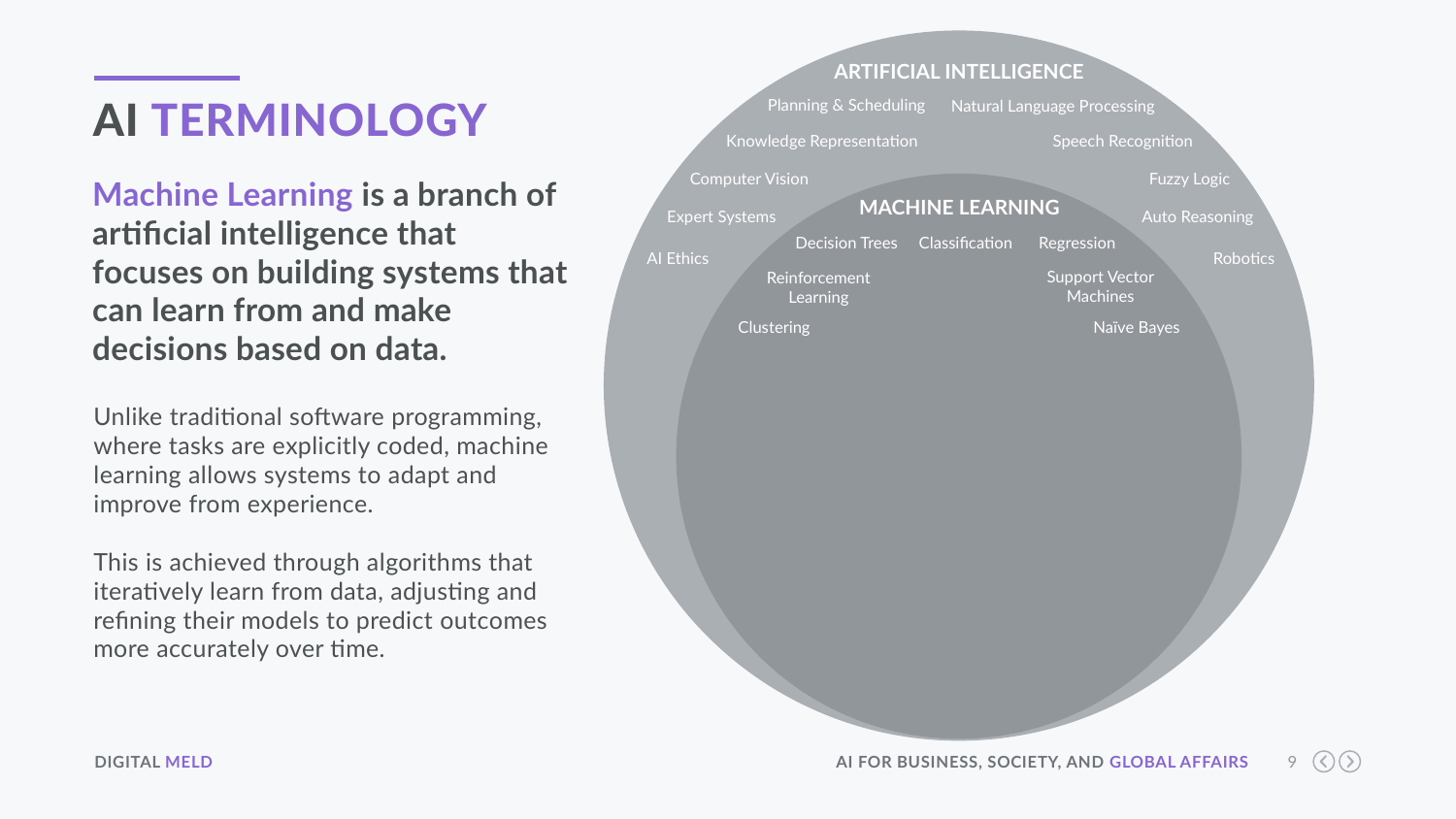

ARTIFICIAL INTELLIGENCE
AI TERMINOLOGY
Planning & Scheduling
Natural Language Processing
Speech Recognition
Knowledge Representation
Fuzzy Logic
Computer Vision

Machine Learning is a branch of artificial intelligence that focuses on building systems that can learn from and make decisions based on data.
MACHINE LEARNING
Auto Reasoning
Expert Systems
Regression
Classification
Decision Trees
Robotics
AI Ethics
Support Vector Machines
Reinforcement Learning
Naïve Bayes
Clustering
Unlike traditional software programming, where tasks are explicitly coded, machine learning allows systems to adapt and improve from experience.

This is achieved through algorithms that iteratively learn from data, adjusting and refining their models to predict outcomes more accurately over time.